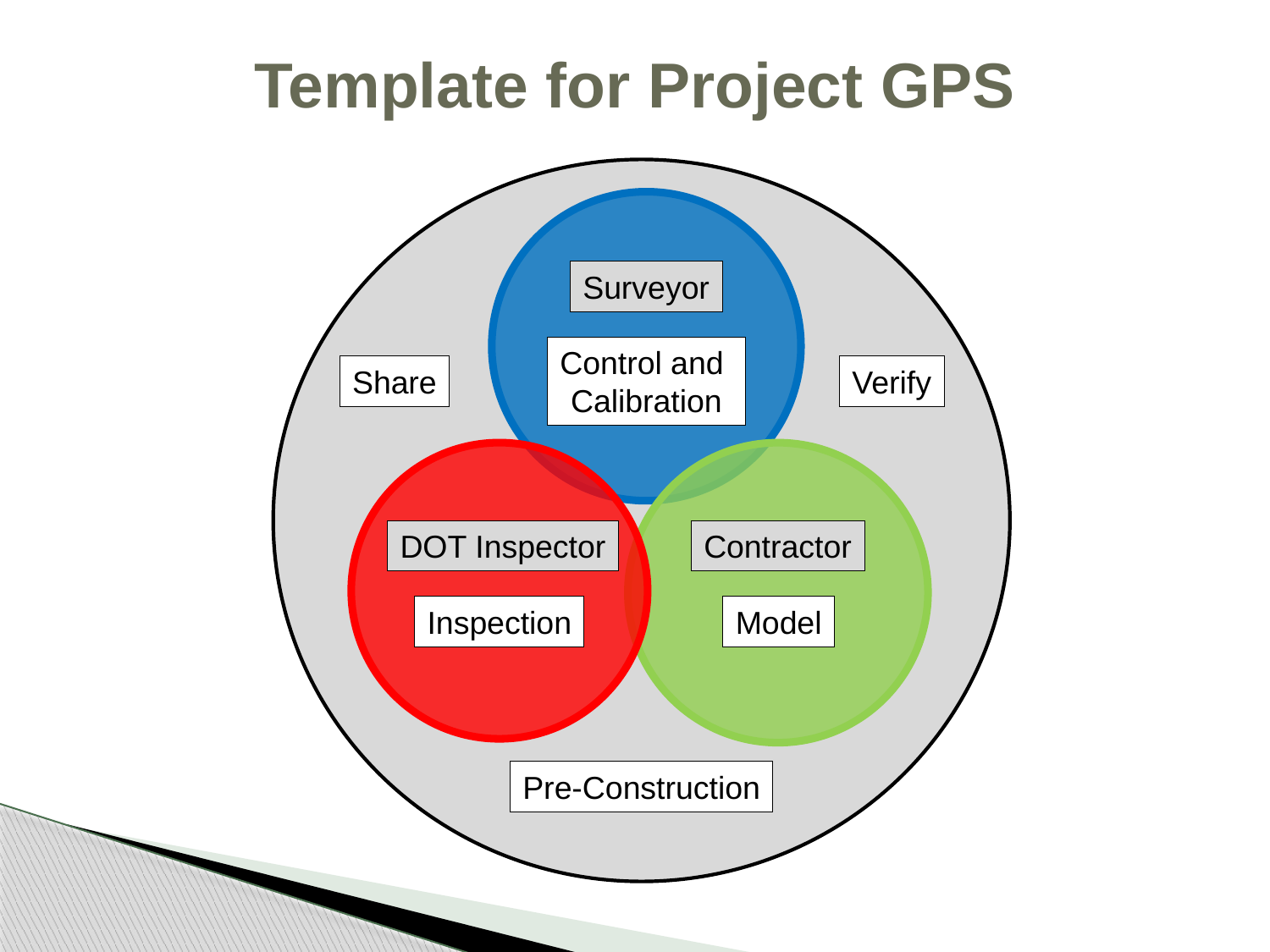

Template for Project GPS

Surveyor
Control and
Calibration
Share
Verify

DOT Inspector
Contractor
Inspection
Model
Pre-Construction